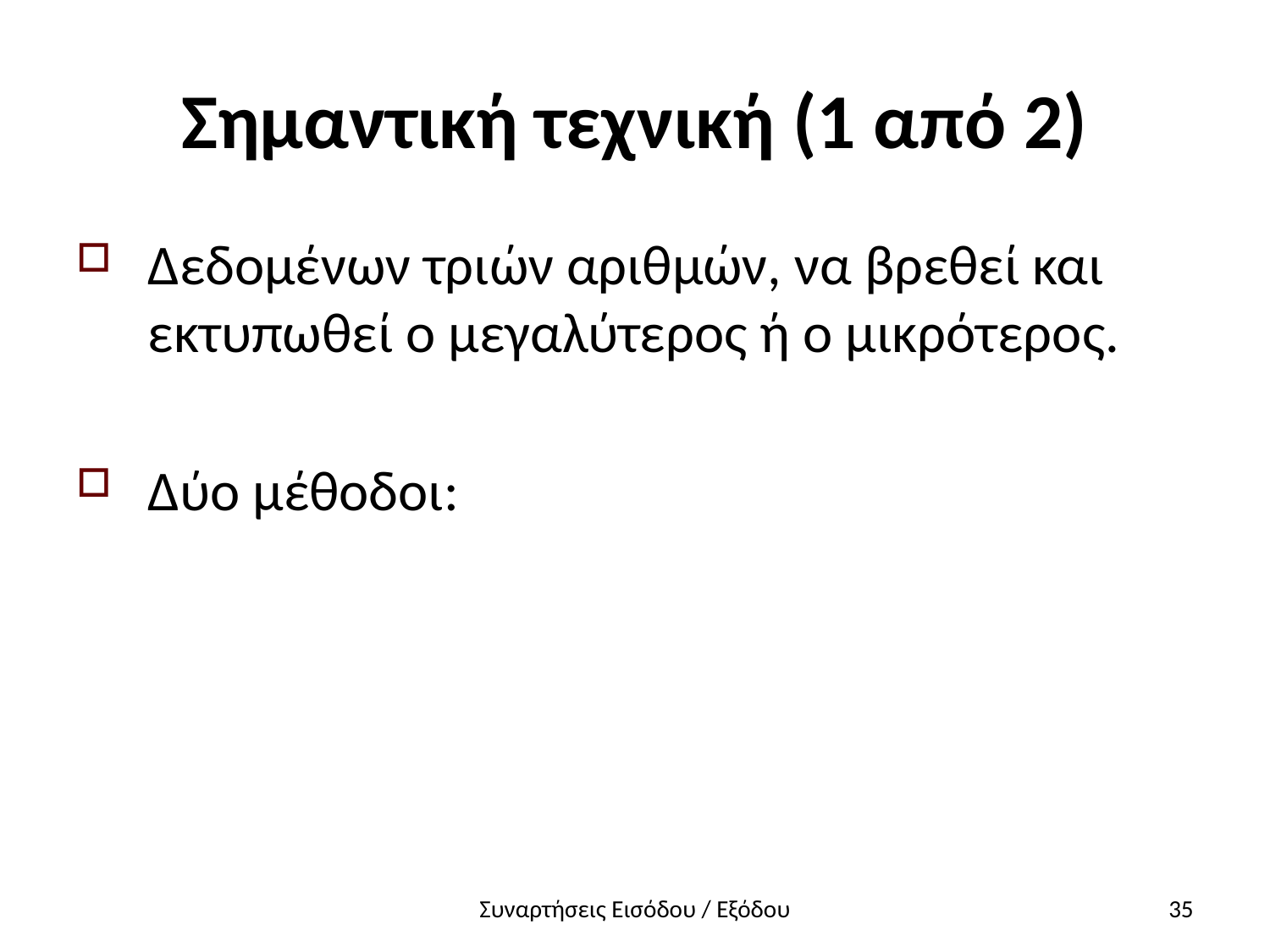

# Σημαντική τεχνική (1 από 2)
Δεδομένων τριών αριθμών, να βρεθεί και εκτυπωθεί ο μεγαλύτερος ή ο μικρότερος.

Δύο μέθοδοι:

Συναρτήσεις Εισόδου / Εξόδου
35